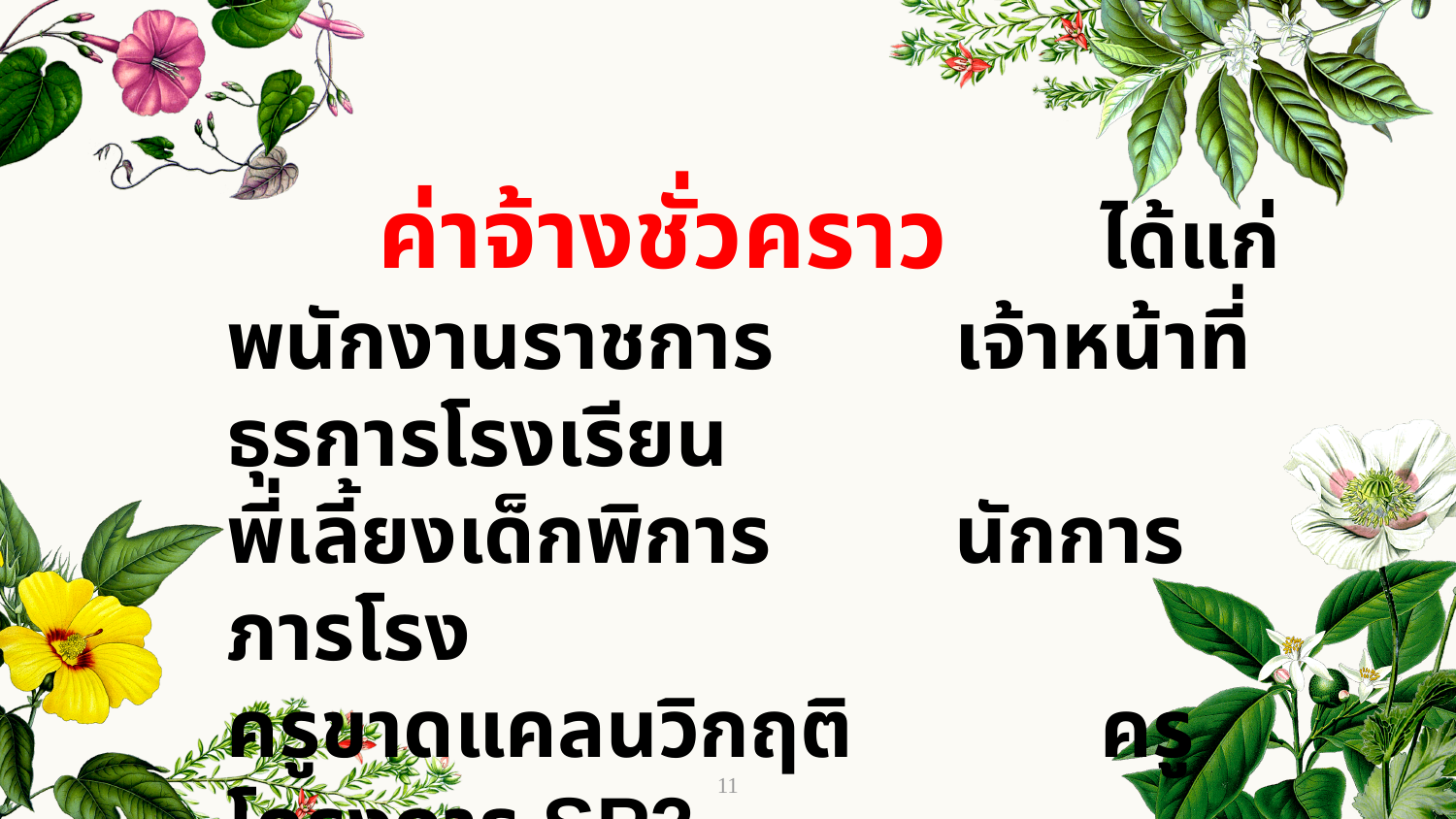

ค่าจ้างชั่วคราว 	ได้แก่
พนักงานราชการ 		เจ้าหน้าที่ธุรการโรงเรียน
พี่เลี้ยงเด็กพิการ 		นักการภารโรง
ครูขาดแคลนวิกฤติ		ครูโครงการ SP2
ครูโครงการวิทยาศาสตร์-คณิตศาสตร์
11